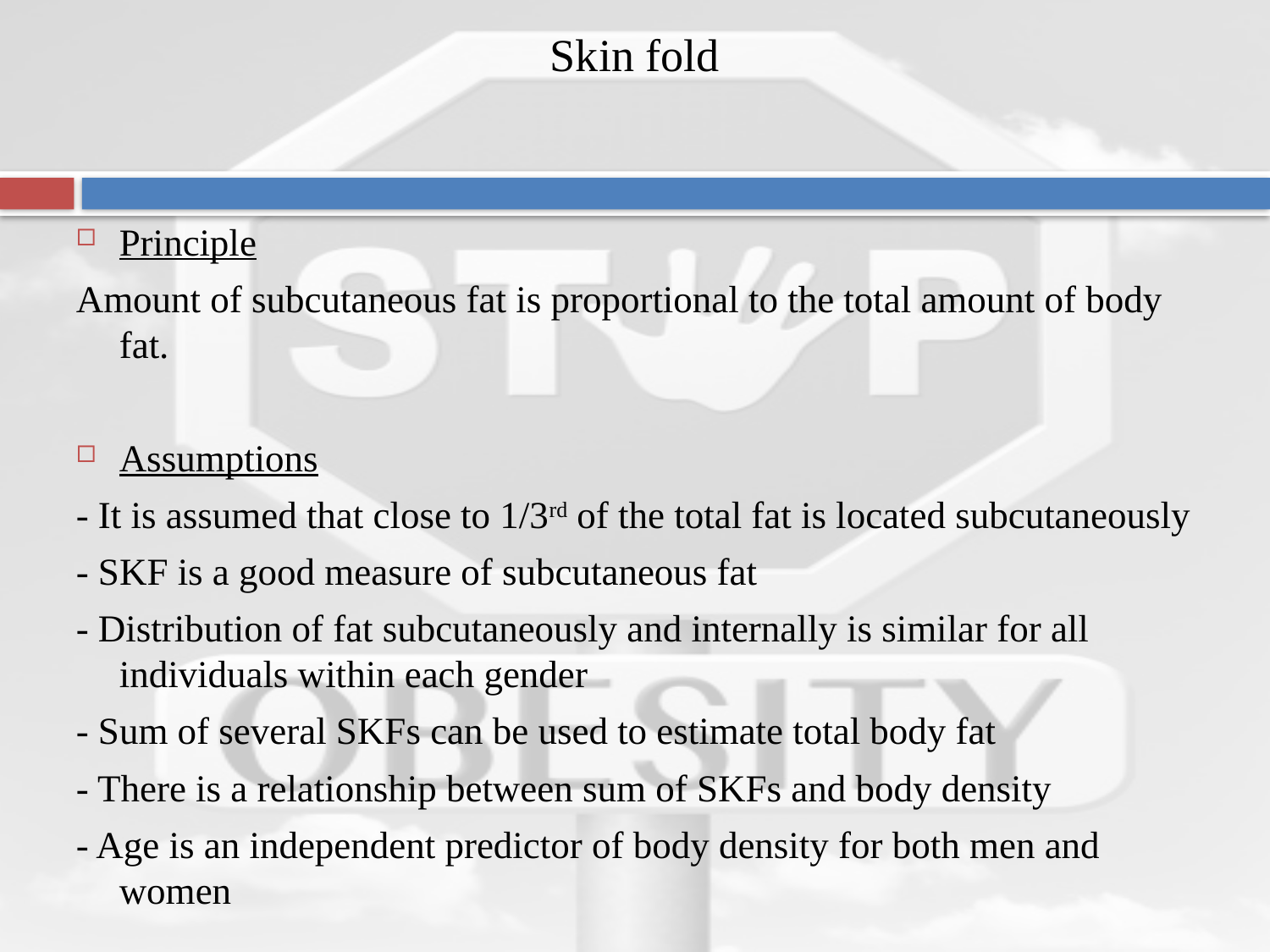

# Skin fold
Principle
Amount of subcutaneous fat is proportional to the total amount of body fat.

Assumptions
- It is assumed that close to 1/3rd of the total fat is located subcutaneously
- SKF is a good measure of subcutaneous fat
- Distribution of fat subcutaneously and internally is similar for all individuals within each gender
- Sum of several SKFs can be used to estimate total body fat
- There is a relationship between sum of SKFs and body density
- Age is an independent predictor of body density for both men and women